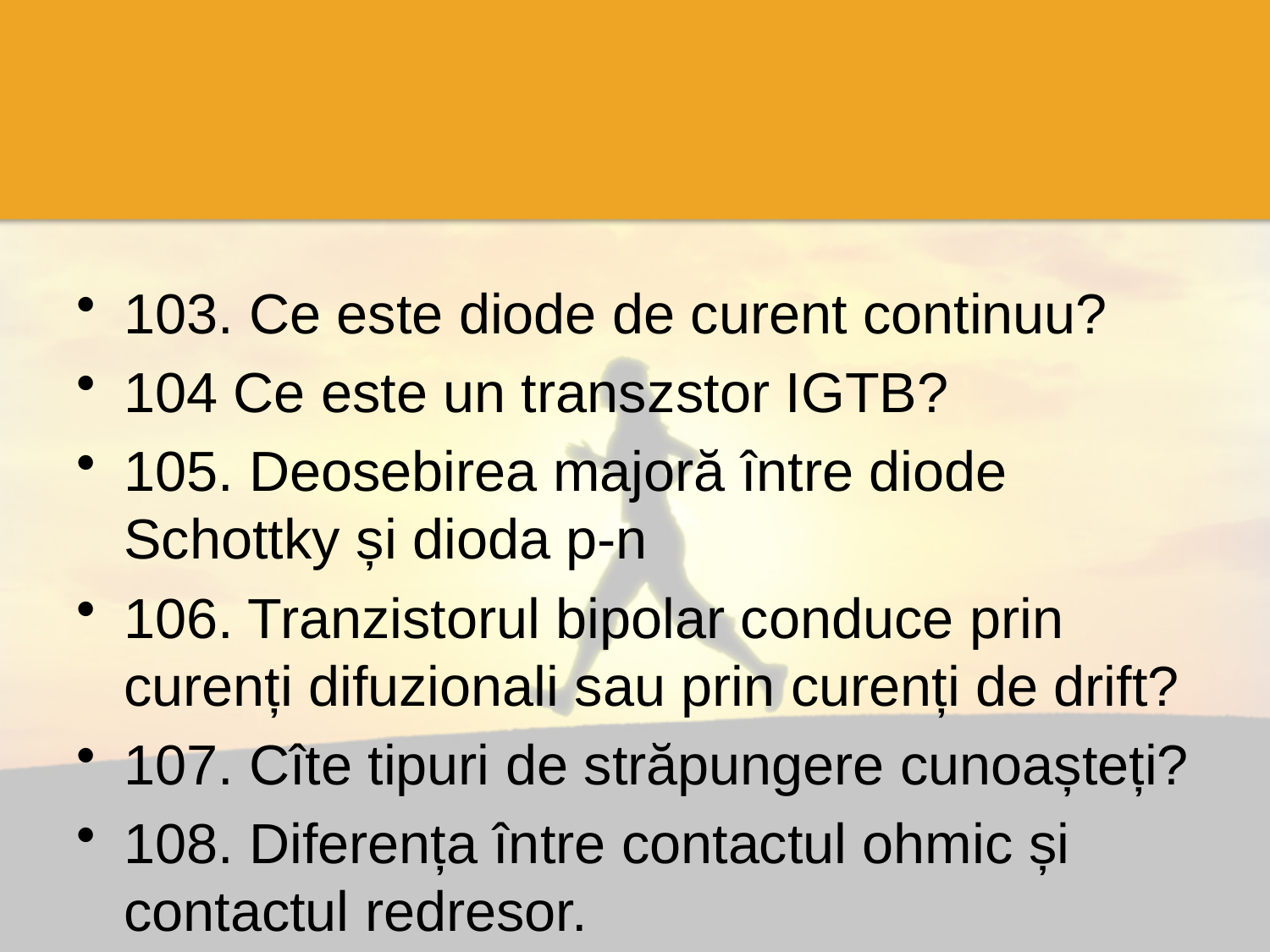

#
103. Ce este diode de curent continuu?
104 Ce este un transzstor IGTB?
105. Deosebirea majoră între diode Schottky și dioda p-n
106. Tranzistorul bipolar conduce prin curenți difuzionali sau prin curenți de drift?
107. Cîte tipuri de străpungere cunoașteți?
108. Diferența între contactul ohmic și contactul redresor.